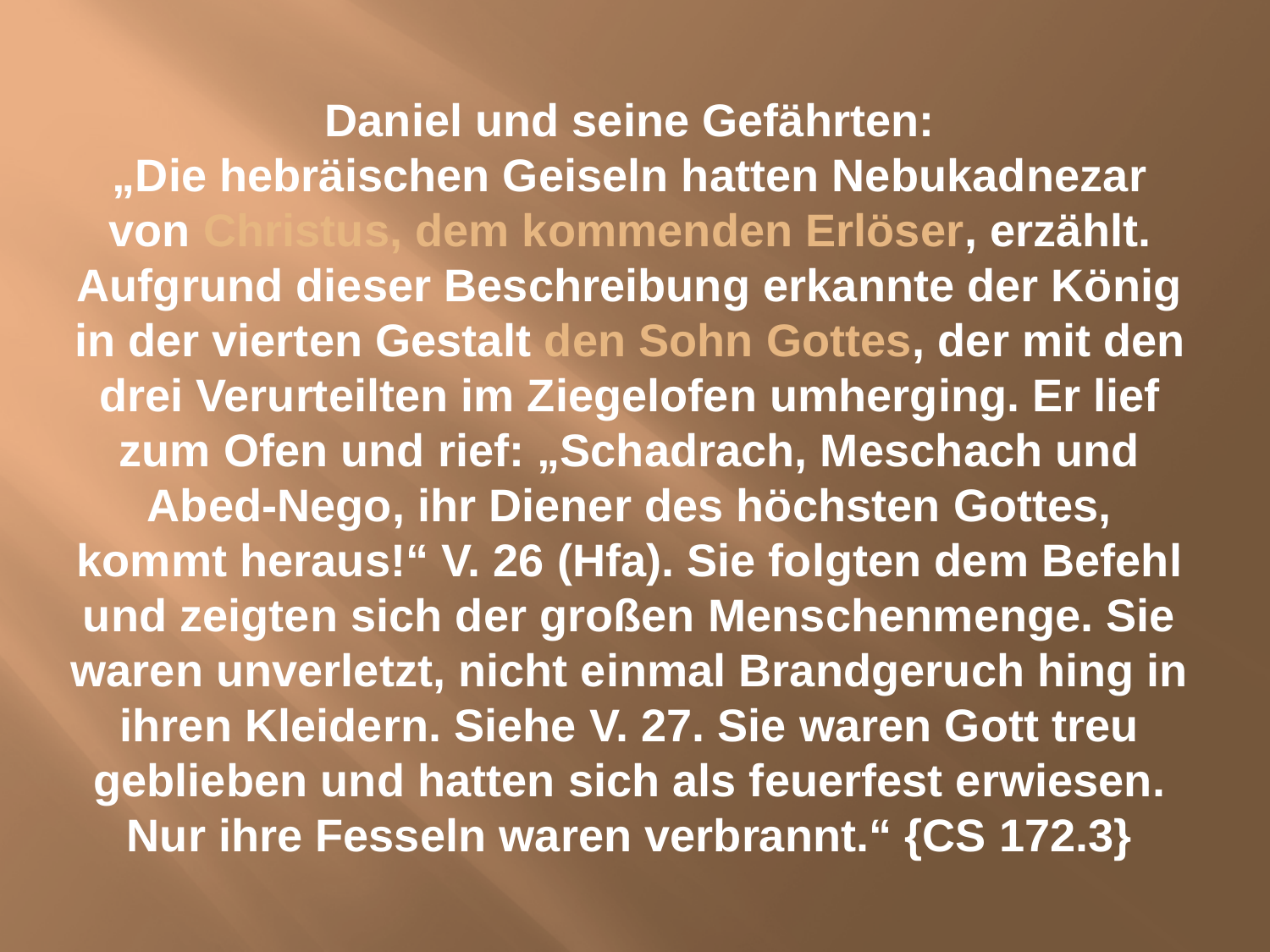

# Daniel und seine Gefährten: „Die hebräischen Geiseln hatten Nebukadnezar von Christus, dem kommenden Erlöser, erzählt. Aufgrund dieser Beschreibung erkannte der König in der vierten Gestalt den Sohn Gottes, der mit den drei Verurteilten im Ziegelofen umherging. Er lief zum Ofen und rief: „Schadrach, Meschach und Abed-Nego, ihr Diener des höchsten Gottes, kommt heraus!“ V. 26 (Hfa). Sie folgten dem Befehl und zeigten sich der großen Menschenmenge. Sie waren unverletzt, nicht einmal Brandgeruch hing in ihren Kleidern. Siehe V. 27. Sie waren Gott treu geblieben und hatten sich als feuerfest erwiesen. Nur ihre Fesseln waren verbrannt.“ {CS 172.3}